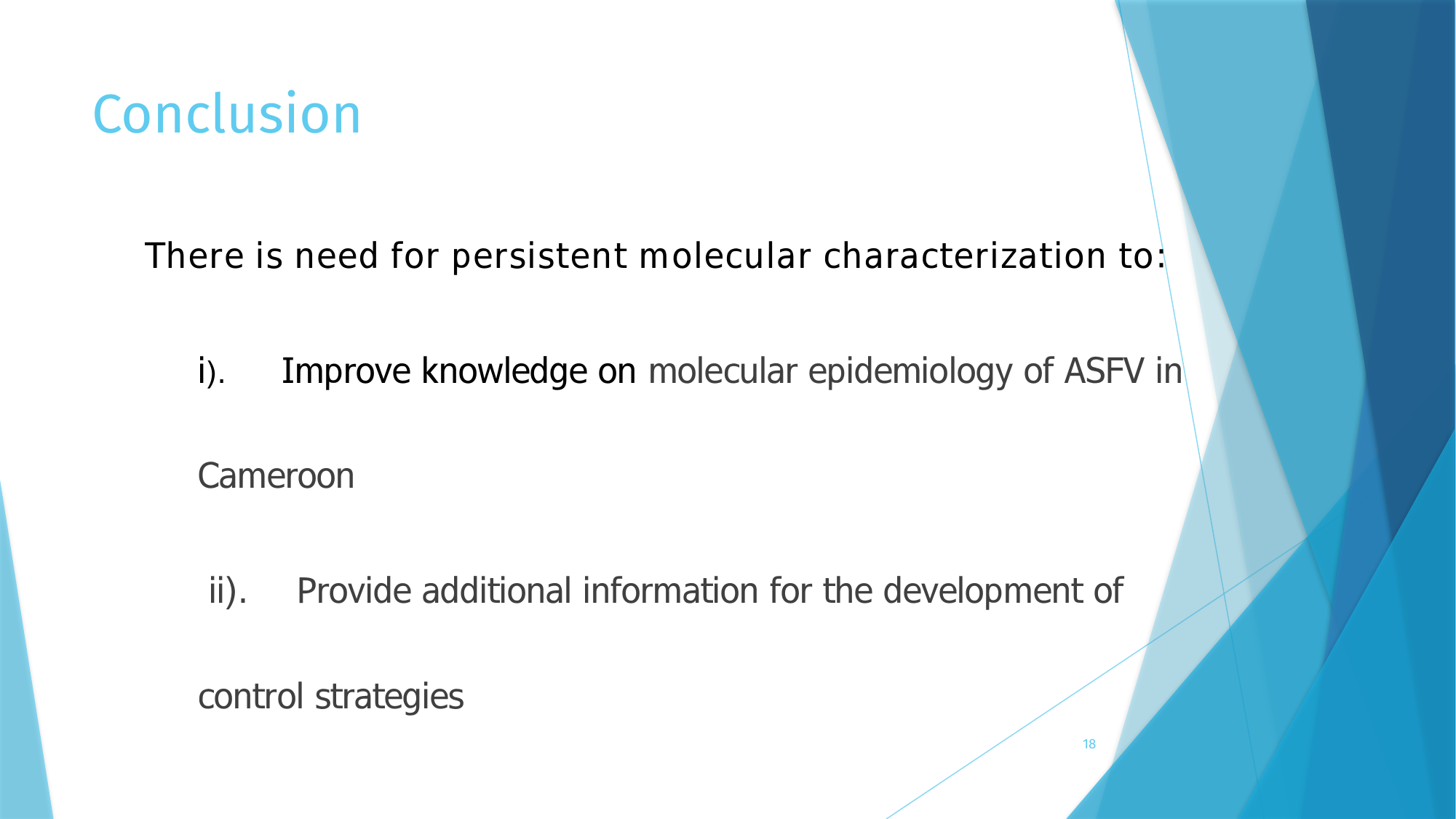

# Conclusion
There is need for persistent molecular characterization to:
i).      Improve knowledge on molecular epidemiology of ASFV in Cameroon
 ii). 	   Provide additional information for the development of control strategies

18